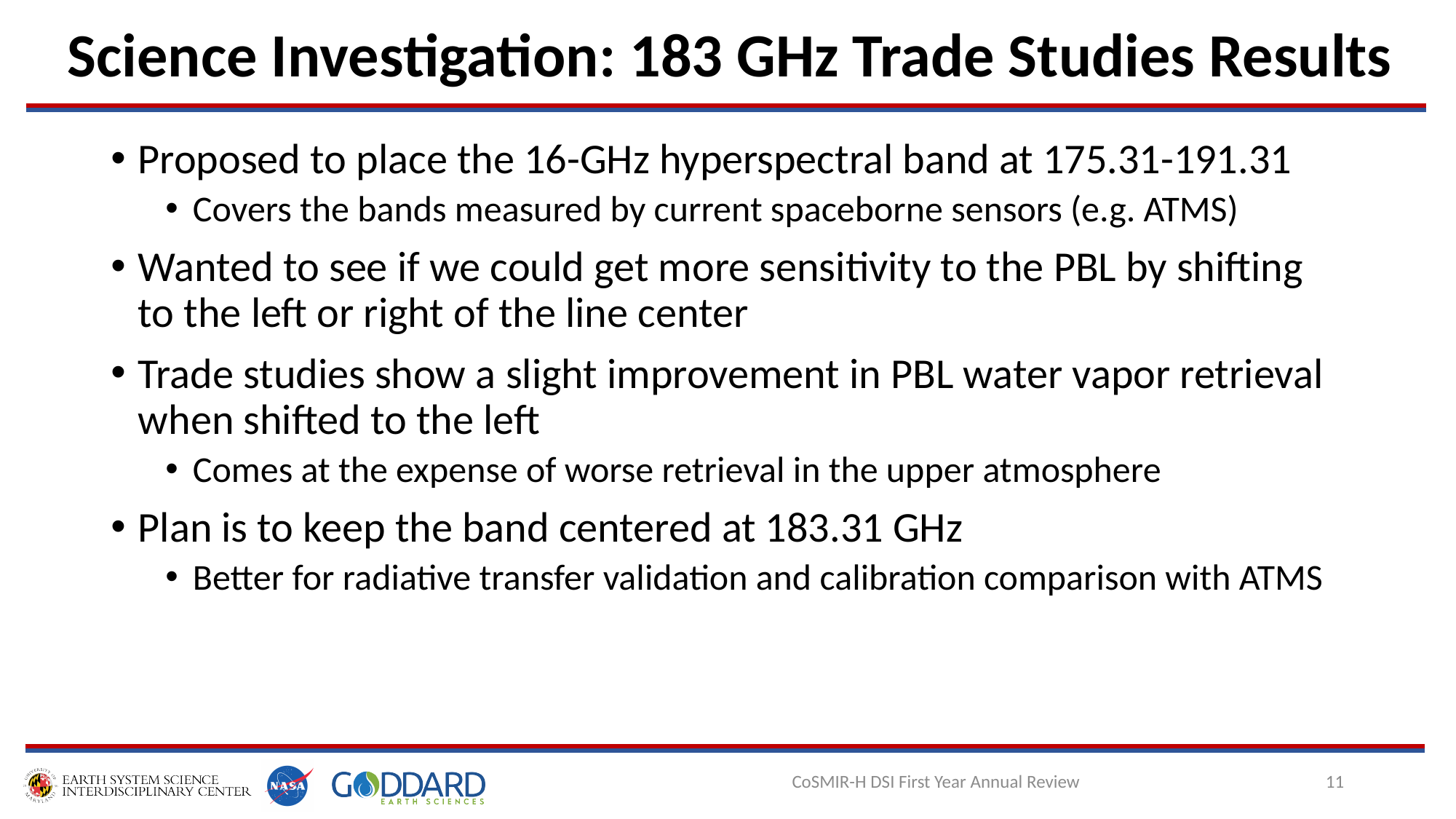

# Science Investigation: 183 GHz Trade Studies Results
Proposed to place the 16-GHz hyperspectral band at 175.31-191.31
Covers the bands measured by current spaceborne sensors (e.g. ATMS)
Wanted to see if we could get more sensitivity to the PBL by shifting to the left or right of the line center
Trade studies show a slight improvement in PBL water vapor retrieval when shifted to the left
Comes at the expense of worse retrieval in the upper atmosphere
Plan is to keep the band centered at 183.31 GHz
Better for radiative transfer validation and calibration comparison with ATMS
CoSMIR-H DSI First Year Annual Review
11